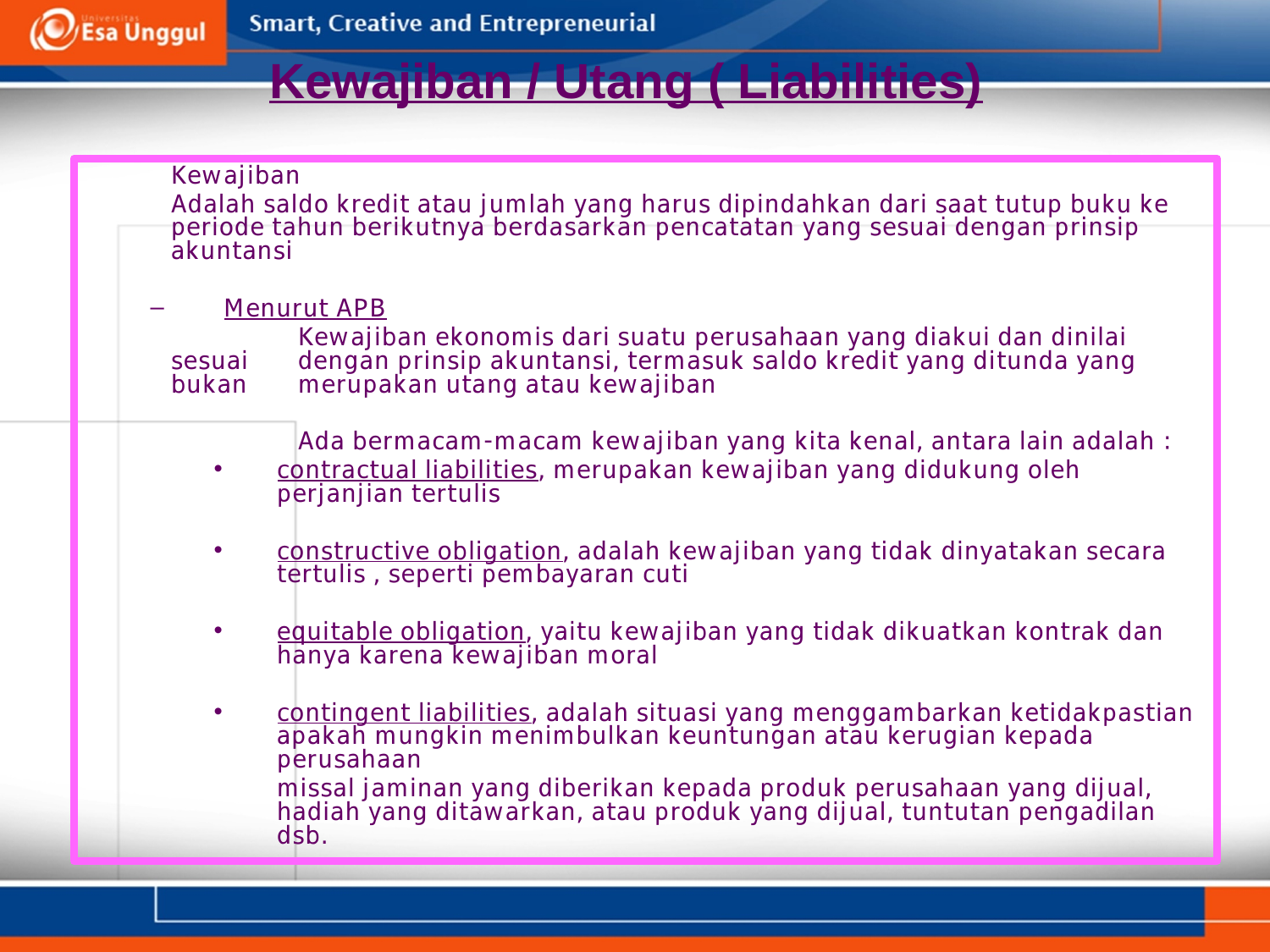

# Kewajiban / Utang ( Liabilities)
	Kewajiban
	Adalah saldo kredit atau jumlah yang harus dipindahkan dari saat tutup buku ke periode tahun berikutnya berdasarkan pencatatan yang sesuai dengan prinsip akuntansi

Menurut APB
		Kewajiban ekonomis dari suatu perusahaan yang diakui dan dinilai sesuai 	dengan prinsip akuntansi, termasuk saldo kredit yang ditunda yang bukan 	merupakan utang atau kewajiban

		Ada bermacam-macam kewajiban yang kita kenal, antara lain adalah :
contractual liabilities, merupakan kewajiban yang didukung oleh perjanjian tertulis

constructive obligation, adalah kewajiban yang tidak dinyatakan secara tertulis , seperti pembayaran cuti

equitable obligation, yaitu kewajiban yang tidak dikuatkan kontrak dan hanya karena kewajiban moral

contingent liabilities, adalah situasi yang menggambarkan ketidakpastian apakah mungkin menimbulkan keuntungan atau kerugian kepada perusahaan
	missal jaminan yang diberikan kepada produk perusahaan yang dijual, hadiah yang ditawarkan, atau produk yang dijual, tuntutan pengadilan dsb.